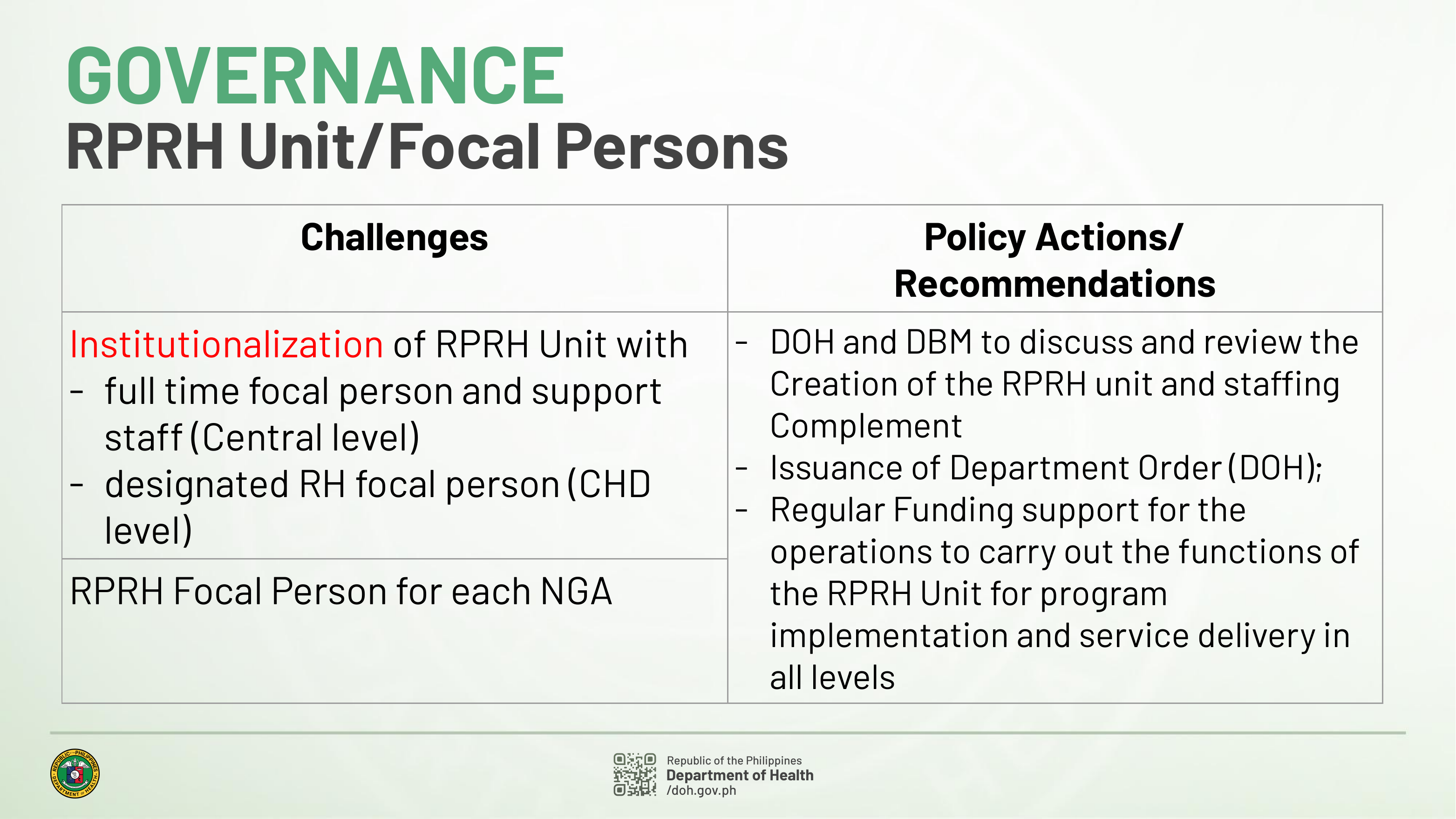

# GOVERNANCE
RPRH Unit/Focal Persons
| Challenges | Policy Actions/ Recommendations |
| --- | --- |
| Institutionalization of RPRH Unit with full time focal person and support staff (Central level) designated RH focal person (CHD level) | DOH and DBM to discuss and review the Creation of the RPRH unit and staffing Complement Issuance of Department Order (DOH); Regular Funding support for the operations to carry out the functions of the RPRH Unit for program implementation and service delivery in all levels |
| RPRH Focal Person for each NGA |  |